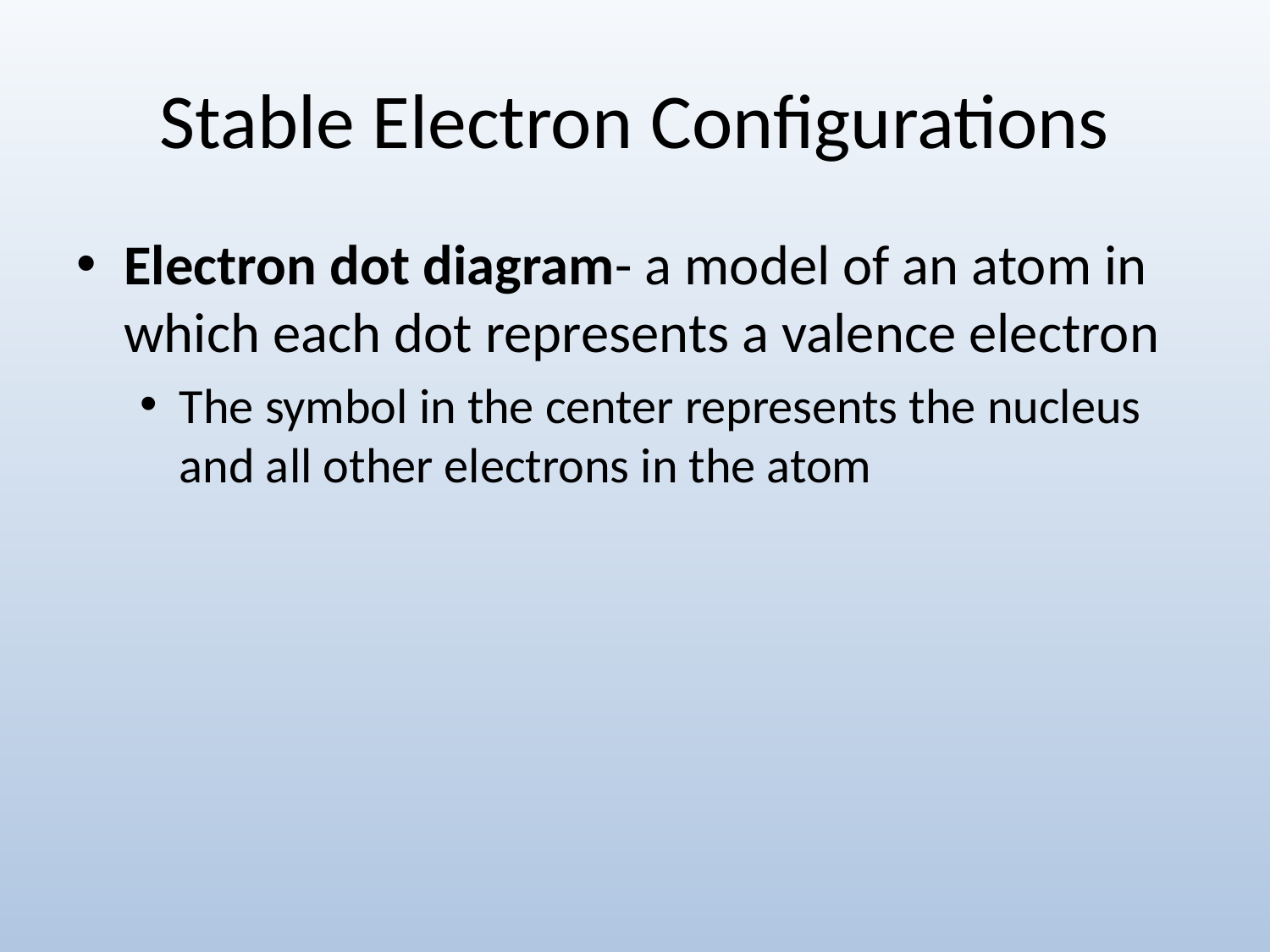

# Stable Electron Configurations
Electron dot diagram- a model of an atom in which each dot represents a valence electron
The symbol in the center represents the nucleus and all other electrons in the atom